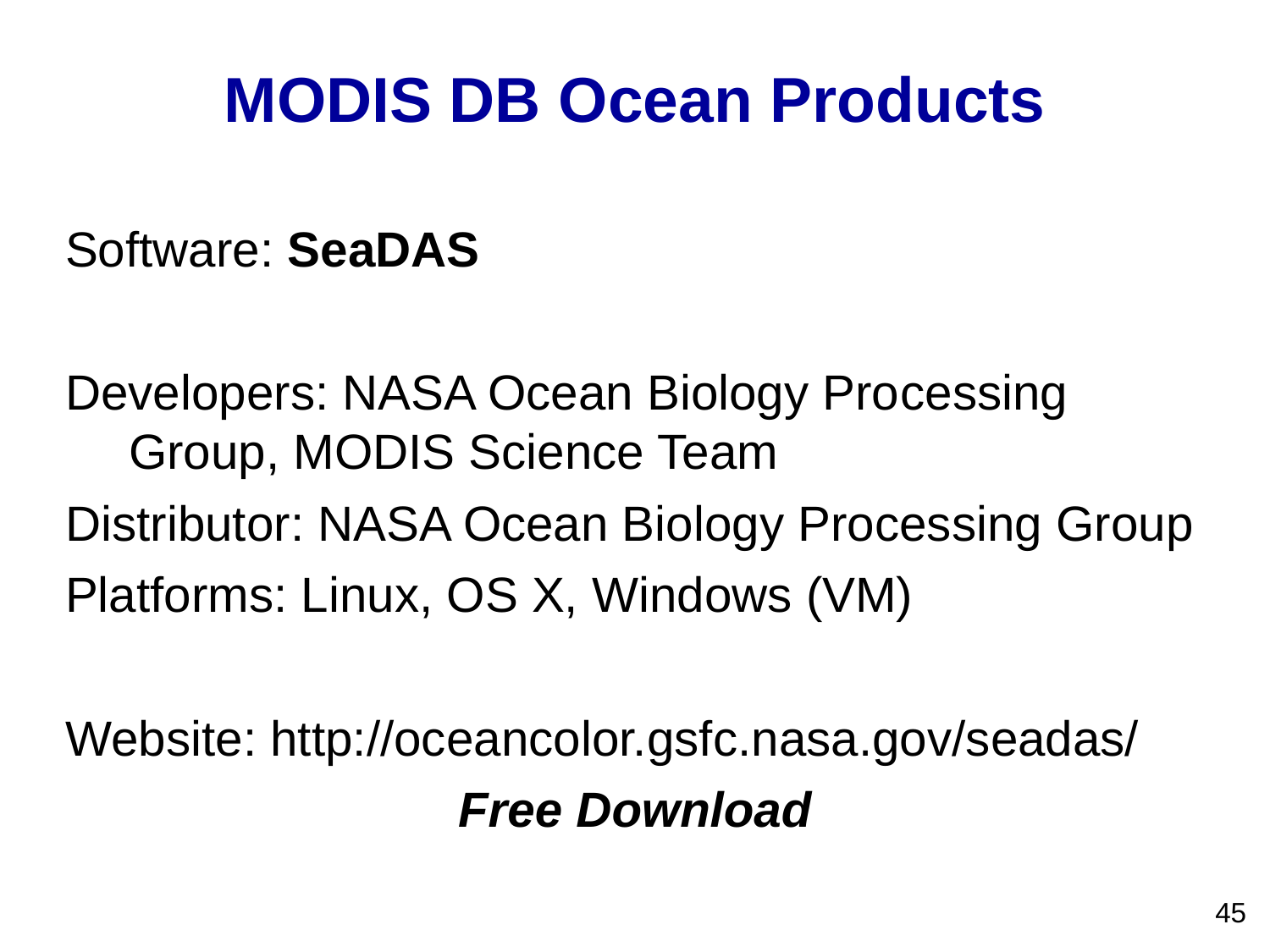

MODIS DB Ocean Products
Software: SeaDAS

Developers: NASA Ocean Biology Processing Group, MODIS Science Team
Distributor: NASA Ocean Biology Processing Group
Platforms: Linux, OS X, Windows (VM)

Website: http://oceancolor.gsfc.nasa.gov/seadas/
Free Download
45